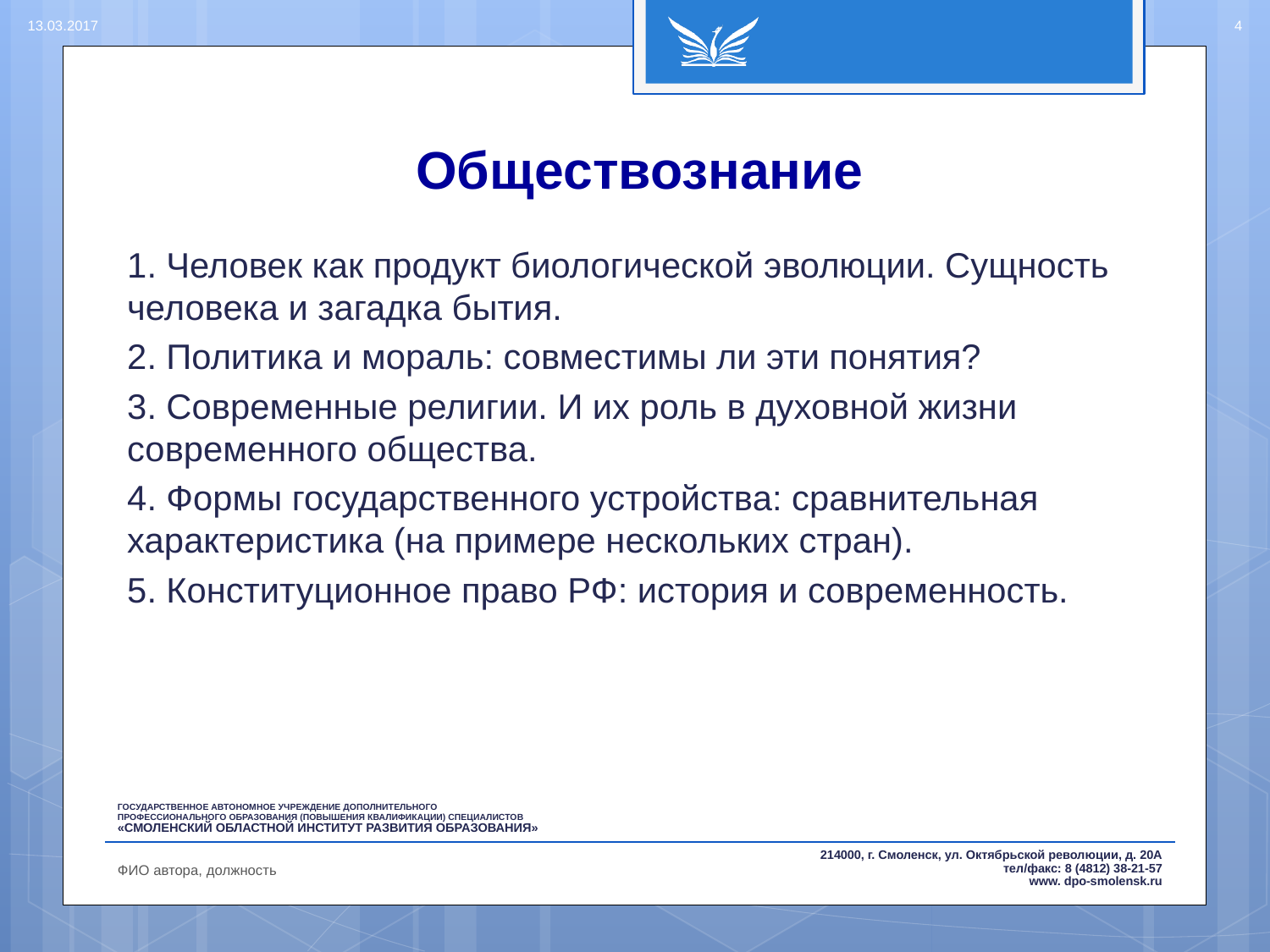

13.03.2017
4
# Обществознание
1. Человек как продукт биологической эволюции. Сущность человека и загадка бытия.
2. Политика и мораль: совместимы ли эти понятия?
3. Современные религии. И их роль в духовной жизни современного общества.
4. Формы государственного устройства: сравнительная характеристика (на примере нескольких стран).
5. Конституционное право РФ: история и современность.

ФИО автора, должность